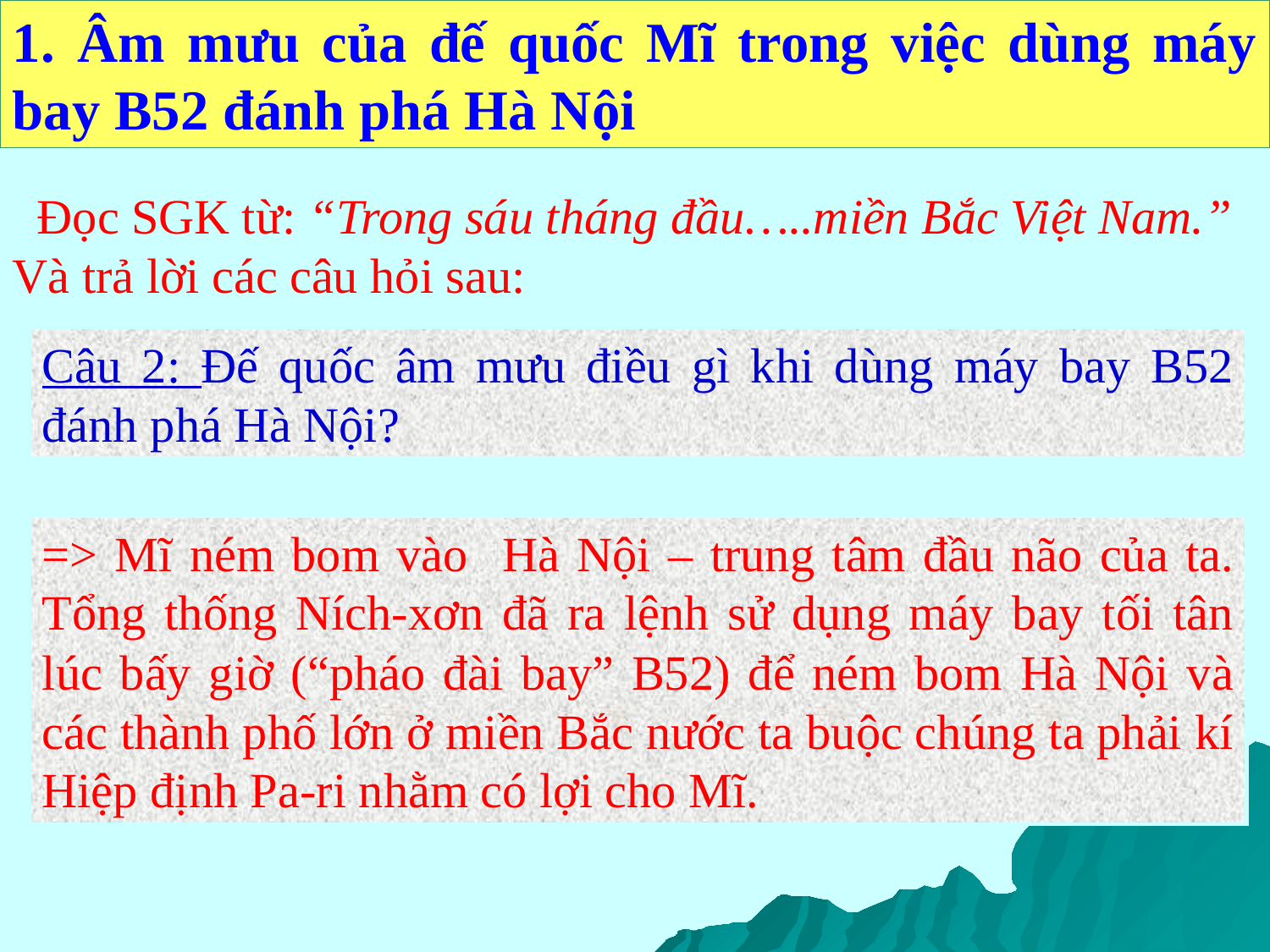

1. Âm mưu của đế quốc Mĩ trong việc dùng máy bay B52 đánh phá Hà Nội
  Đọc SGK từ: “Trong sáu tháng đầu…..miền Bắc Việt Nam.” Và trả lời các câu hỏi sau:
Câu 2: Đế quốc âm mưu điều gì khi dùng máy bay B52 đánh phá Hà Nội?
=> Mĩ ném bom vào  Hà Nội – trung tâm đầu não của ta. Tổng thống Ních-xơn đã ra lệnh sử dụng máy bay tối tân lúc bấy giờ (“pháo đài bay” B52) để ném bom Hà Nội và các thành phố lớn ở miền Bắc nước ta buộc chúng ta phải kí Hiệp định Pa-ri nhằm có lợi cho Mĩ.